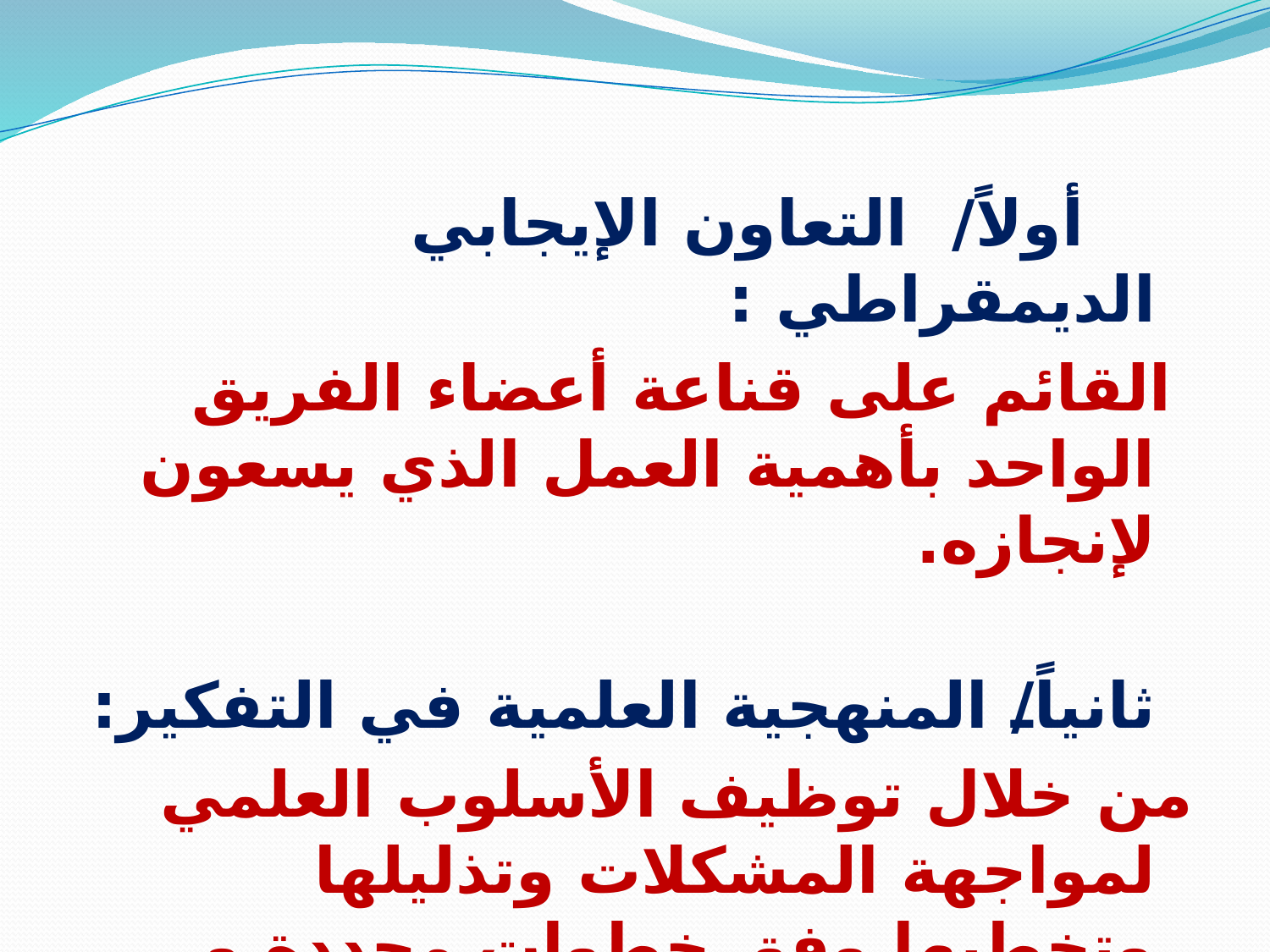

أولاً/  التعاون الإيجابي الديمقراطي :
 القائم على قناعة أعضاء الفريق الواحد بأهمية العمل الذي يسعون لإنجازه.
ثانياً/ المنهجية العلمية في التفكير:
من خلال توظيف الأسلوب العلمي لمواجهة المشكلات وتذليلها وتخطيها وفق خطوات محددة و تجريب أساليب وطرائق جديدة.